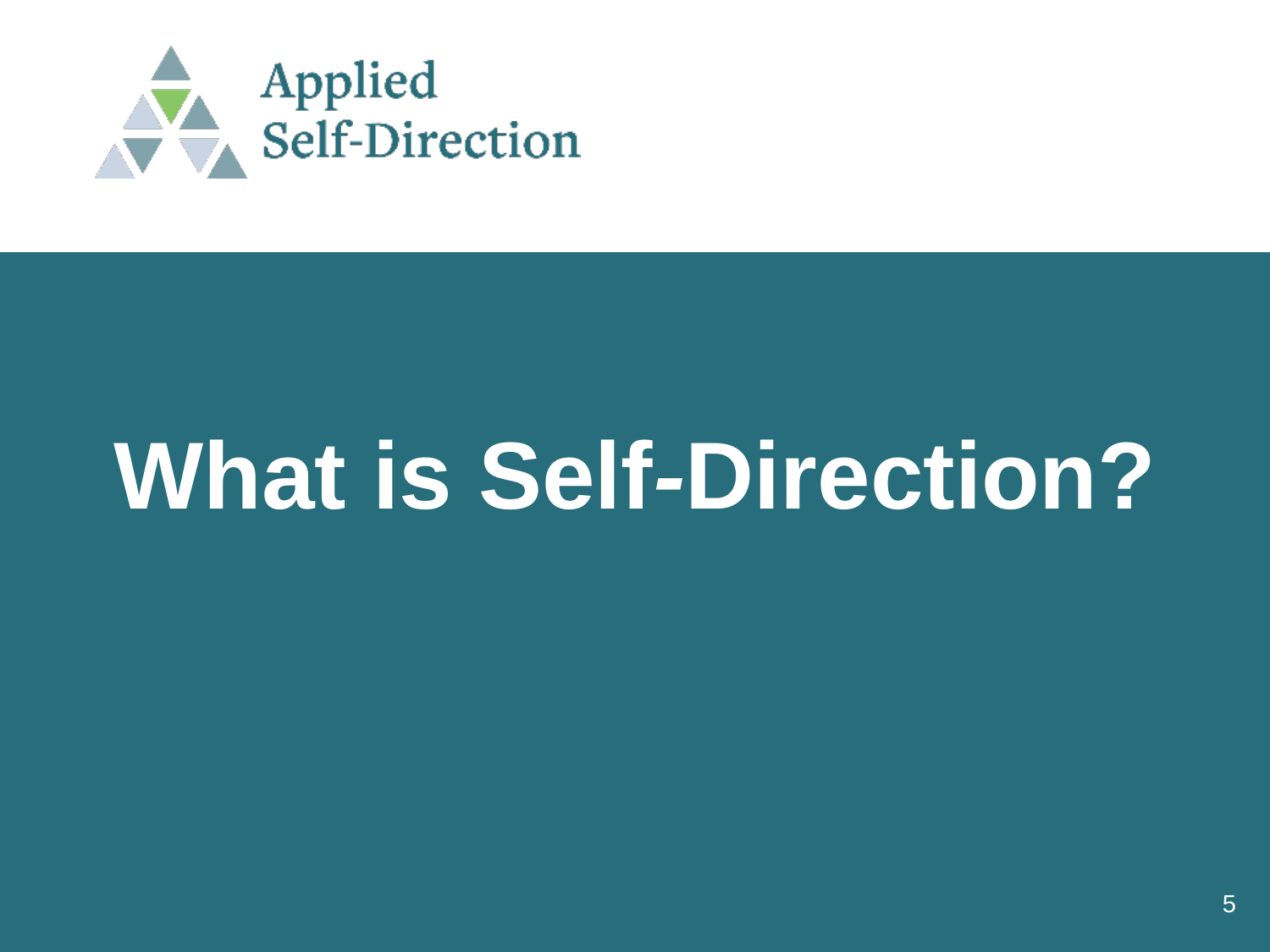

# >Slide 5 What is Self-Direction?
5